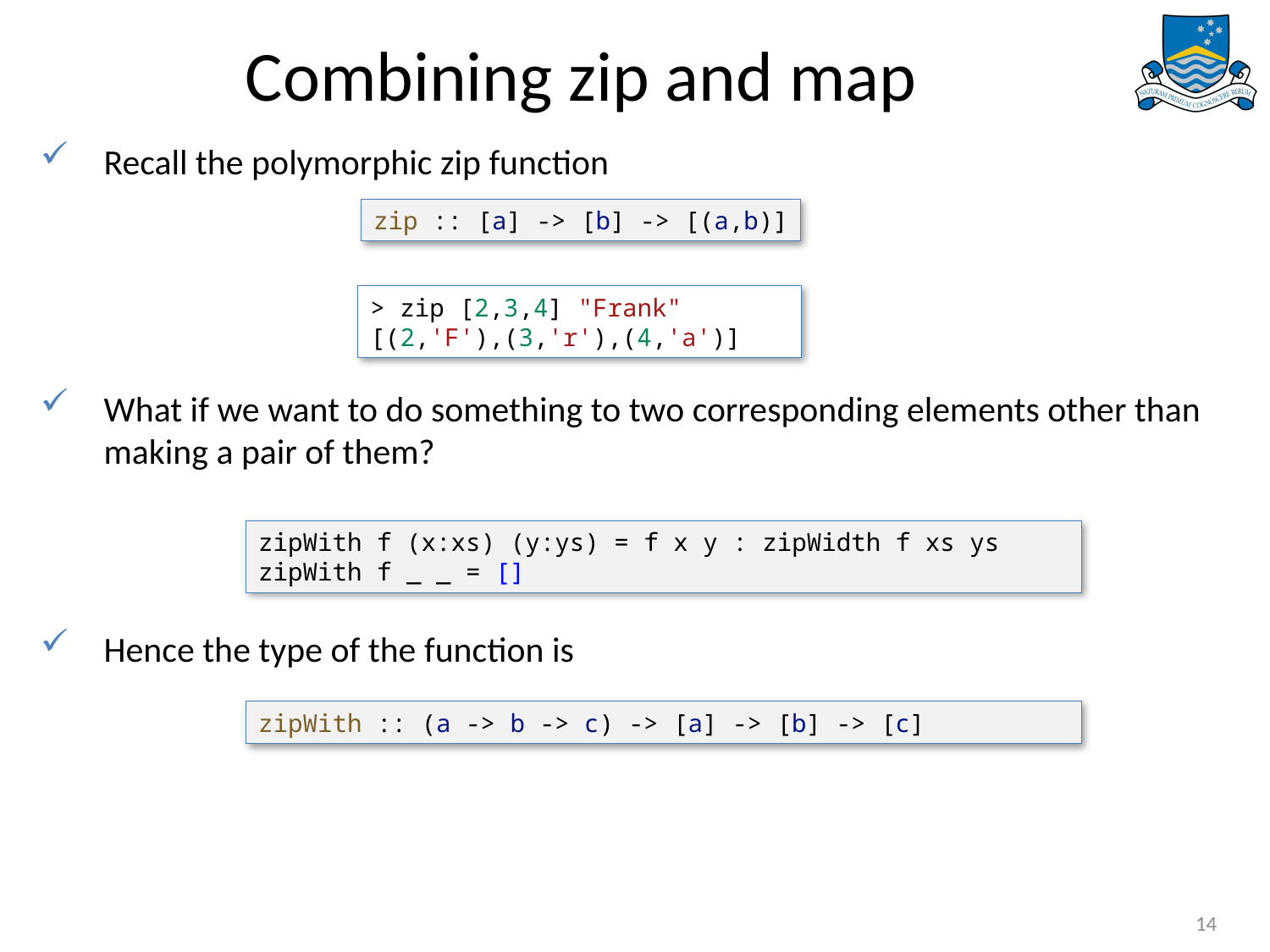

# Combining zip and map
Recall the polymorphic zip function

What if we want to do something to two corresponding elements other than making a pair of them?

Hence the type of the function is

zip :: [a] -> [b] -> [(a,b)]
> zip [2,3,4] "Frank"
[(2,'F'),(3,'r'),(4,'a')]
zipWith f (x:xs) (y:ys) = f x y : zipWidth f xs ys
zipWith f _ _ = []
zipWith :: (a -> b -> c) -> [a] -> [b] -> [c]
14